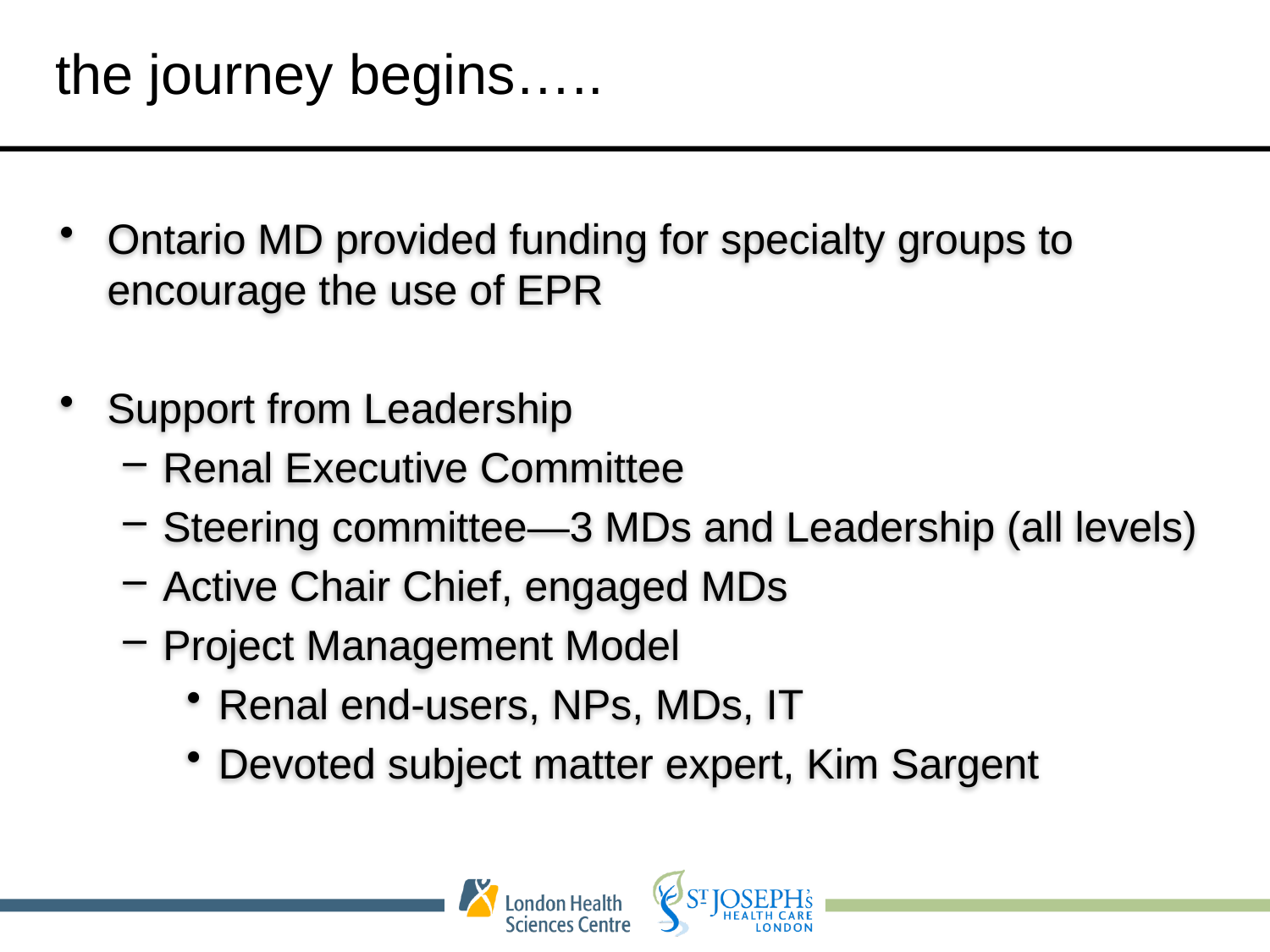

# the journey begins…..
Ontario MD provided funding for specialty groups to encourage the use of EPR

Support from Leadership
Renal Executive Committee
Steering committee—3 MDs and Leadership (all levels)
Active Chair Chief, engaged MDs
Project Management Model
Renal end-users, NPs, MDs, IT
Devoted subject matter expert, Kim Sargent